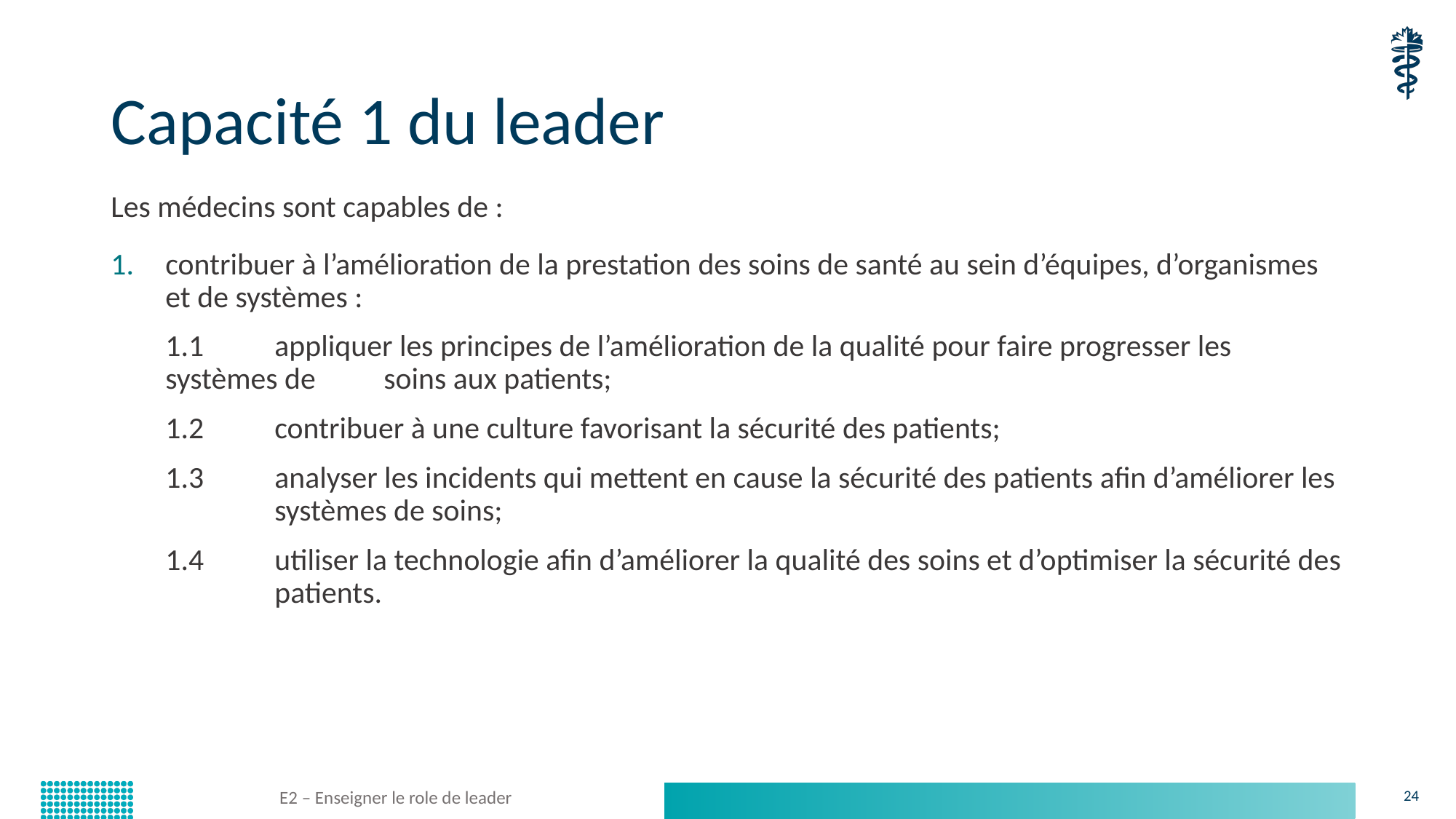

# Capacité 1 du leader
Les médecins sont capables de :
contribuer à l’amélioration de la prestation des soins de santé au sein d’équipes, d’organismes et de systèmes :
1.1 	appliquer les principes de l’amélioration de la qualité pour faire progresser les systèmes de 	soins aux patients;
1.2 	contribuer à une culture favorisant la sécurité des patients;
1.3 	analyser les incidents qui mettent en cause la sécurité des patients afin d’améliorer les 	systèmes de soins;
1.4 	utiliser la technologie afin d’améliorer la qualité des soins et d’optimiser la sécurité des 	patients.
E2 – Enseigner le role de leader
24